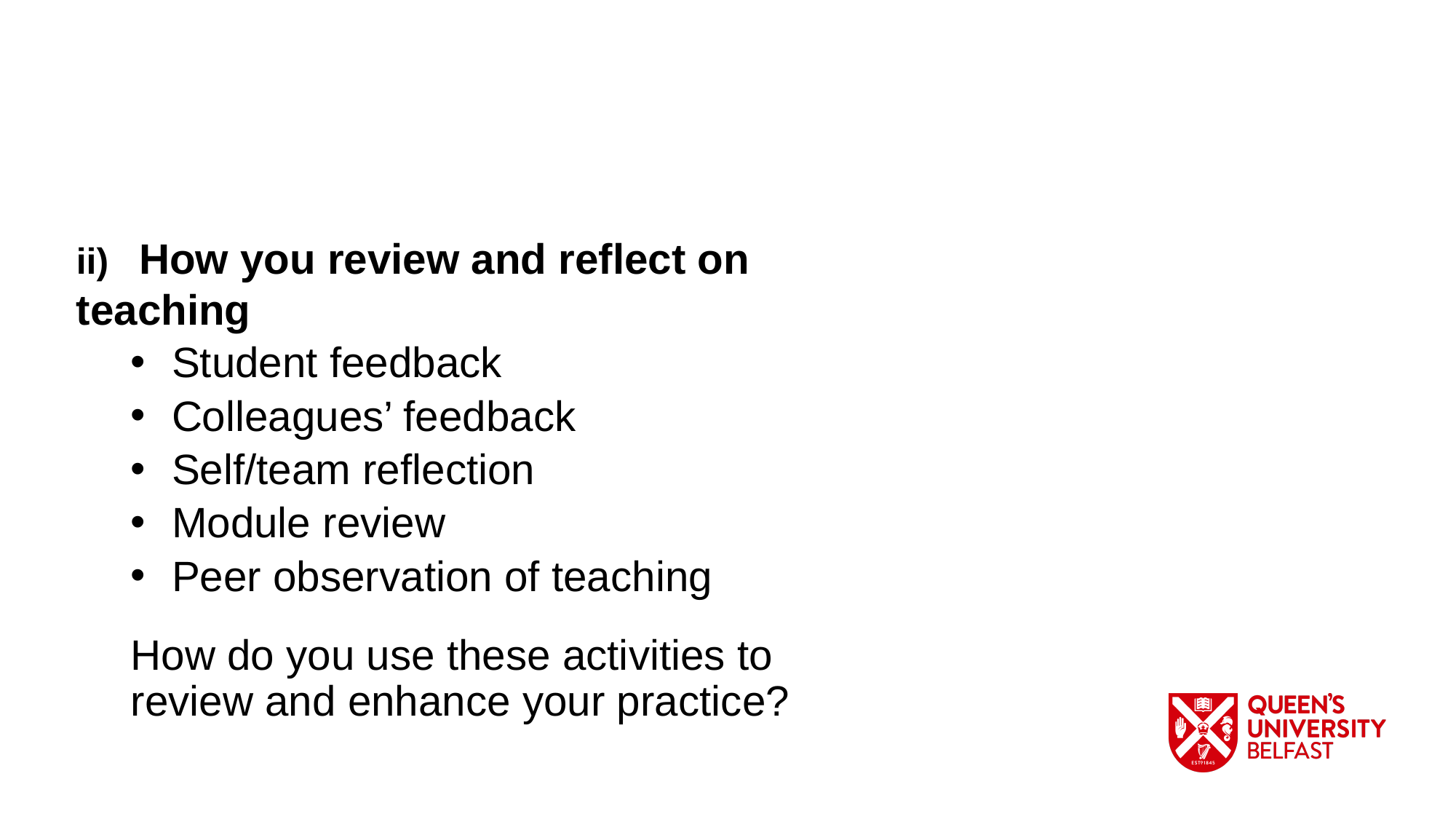

ii)   How you review and reflect on teaching
Student feedback
Colleagues’ feedback
Self/team reflection
Module review
Peer observation of teaching

How do you use these activities to review and enhance your practice?